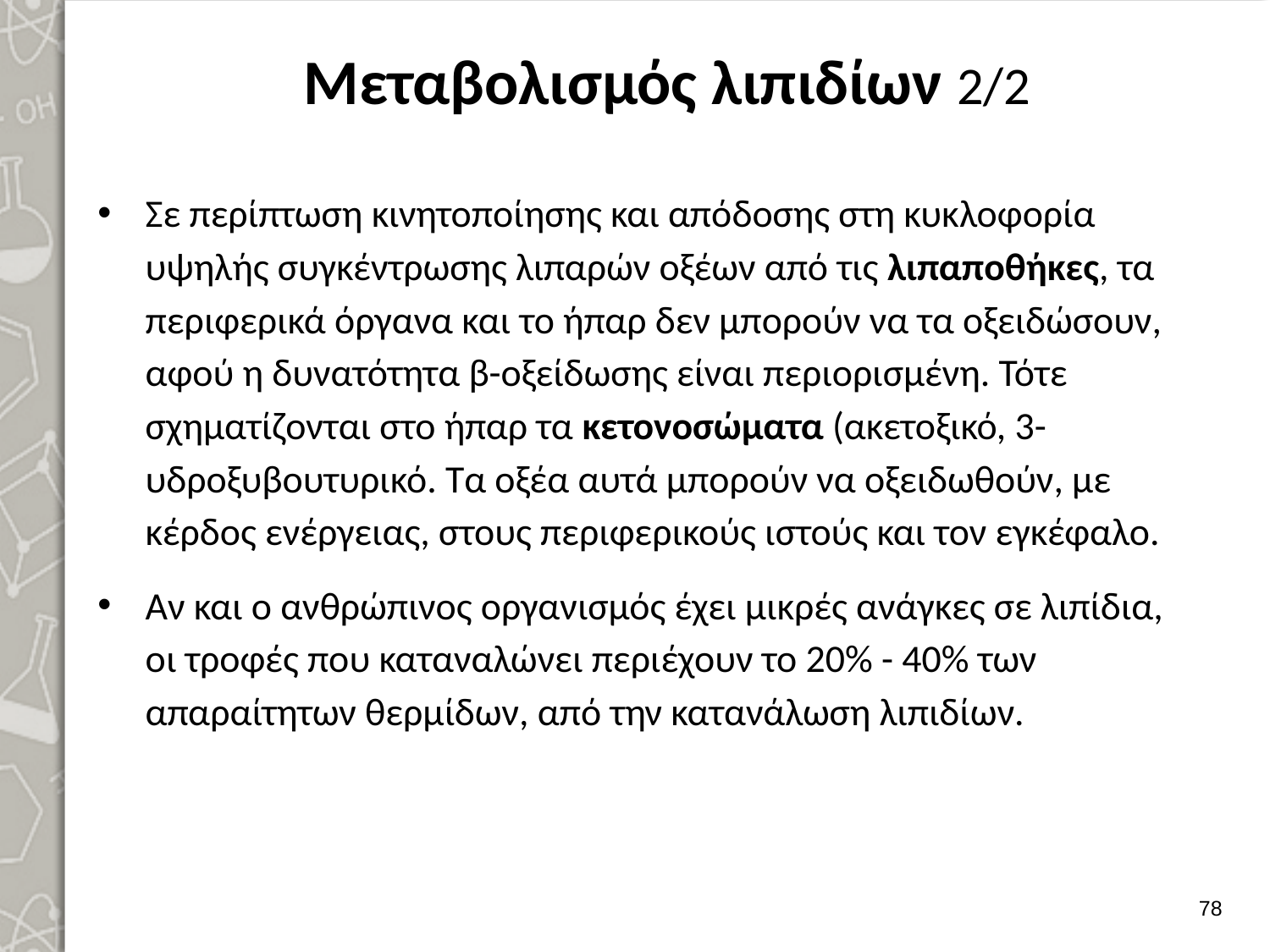

# Μεταβολισμός λιπιδίων 2/2
Σε περίπτωση κινητοποίησης και απόδοσης στη κυκλοφορία υψηλής συγκέντρωσης λιπαρών οξέων από τις λιπαποθήκες, τα περιφερικά όργανα και το ήπαρ δεν μπορούν να τα οξειδώσουν, αφού η δυνατότητα β-οξείδωσης είναι περιορισμένη. Τότε σχηματίζονται στο ήπαρ τα κετονοσώματα (ακετοξικό, 3-υδροξυβουτυρικό. Τα οξέα αυτά μπορούν να οξειδωθούν, με κέρδος ενέργειας, στους περιφερικούς ιστούς και τον εγκέφαλο.
Αν και ο ανθρώπινος οργανισμός έχει μικρές ανάγκες σε λιπίδια, οι τροφές που καταναλώνει περιέχουν το 20% - 40% των απαραίτητων θερμίδων, από την κατανάλωση λιπιδίων.
78